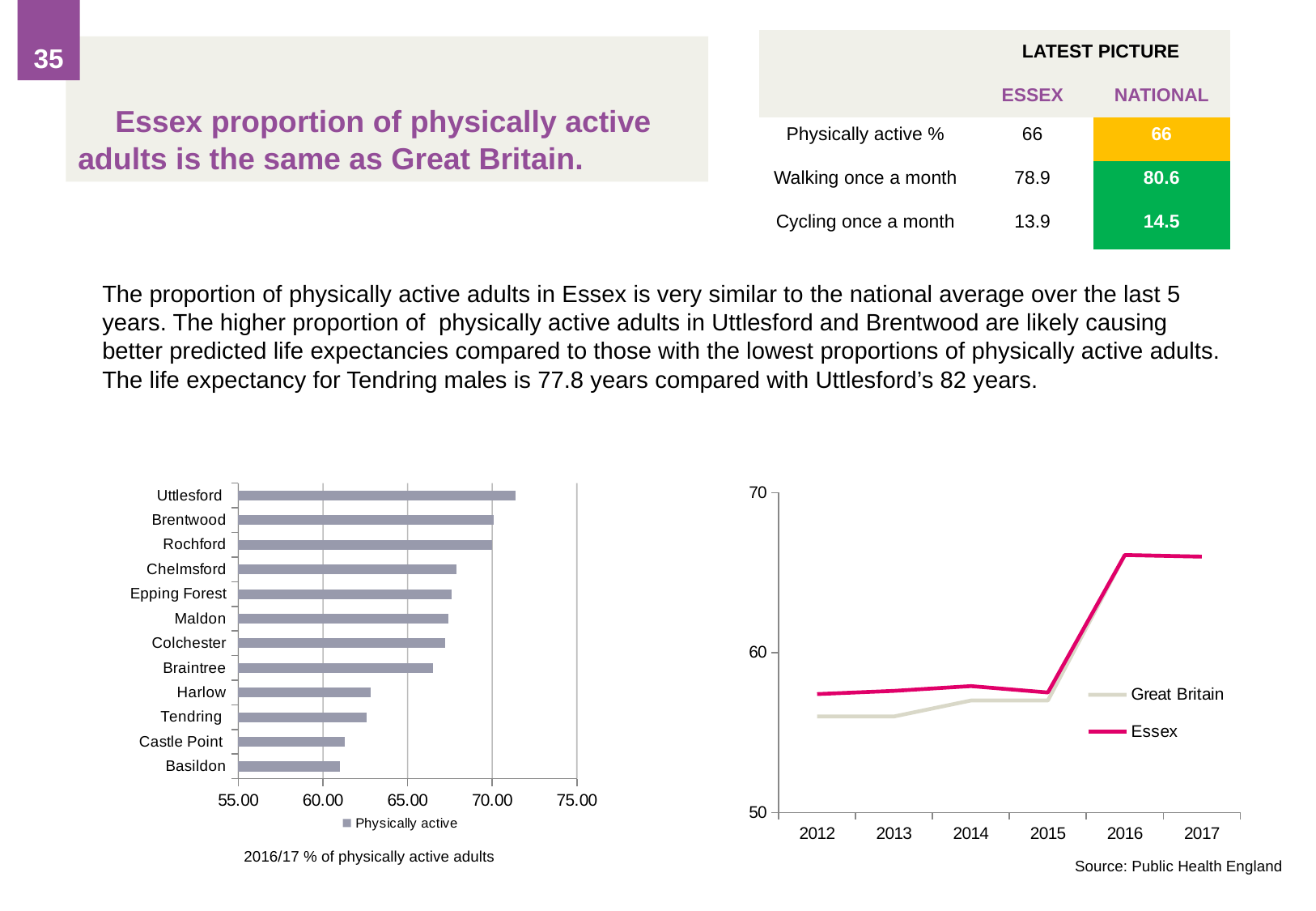

35
|  | LATEST PICTURE |  |
| --- | --- | --- |
|  | ESSEX | NATIONAL |
| Physically active % | 66 | 66 |
| Walking once a month | 78.9 | 80.6 |
| Cycling once a month | 13.9 | 14.5 |
# Essex proportion of physically active adults is the same as Great Britain.
The proportion of physically active adults in Essex is very similar to the national average over the last 5 years. The higher proportion of  physically active adults in Uttlesford and Brentwood are likely causing better predicted life expectancies compared to those with the lowest proportions of physically active adults. The life expectancy for Tendring males is 77.8 years compared with Uttlesford’s 82 years.

### Chart

| Category | Physically active |
|---|---|
| Basildon | 61.0 |
| Castle Point  | 61.3 |
| Tendring  | 62.6 |
| Harlow | 62.8 |
| Braintree | 66.5 |
| Colchester | 67.2 |
| Maldon | 67.4 |
| Epping Forest | 67.6 |
| Chelmsford | 67.9 |
| Rochford | 70.0 |
| Brentwood | 70.1 |
| Uttlesford  | 71.4 |

### Chart

| Category | Great Britain | Essex |
|---|---|---|
| 2012 | 56.0 | 57.4 |
| 2013 | 56.0 | 57.6 |
| 2014 | 57.0 | 57.9 |
| 2015 | 57.0 | 57.5 |
| 2016 | 66.1 | 66.1 |
| 2017 | 66.0 | 66.0 |
2016/17 % of physically active adults
Source: Public Health England